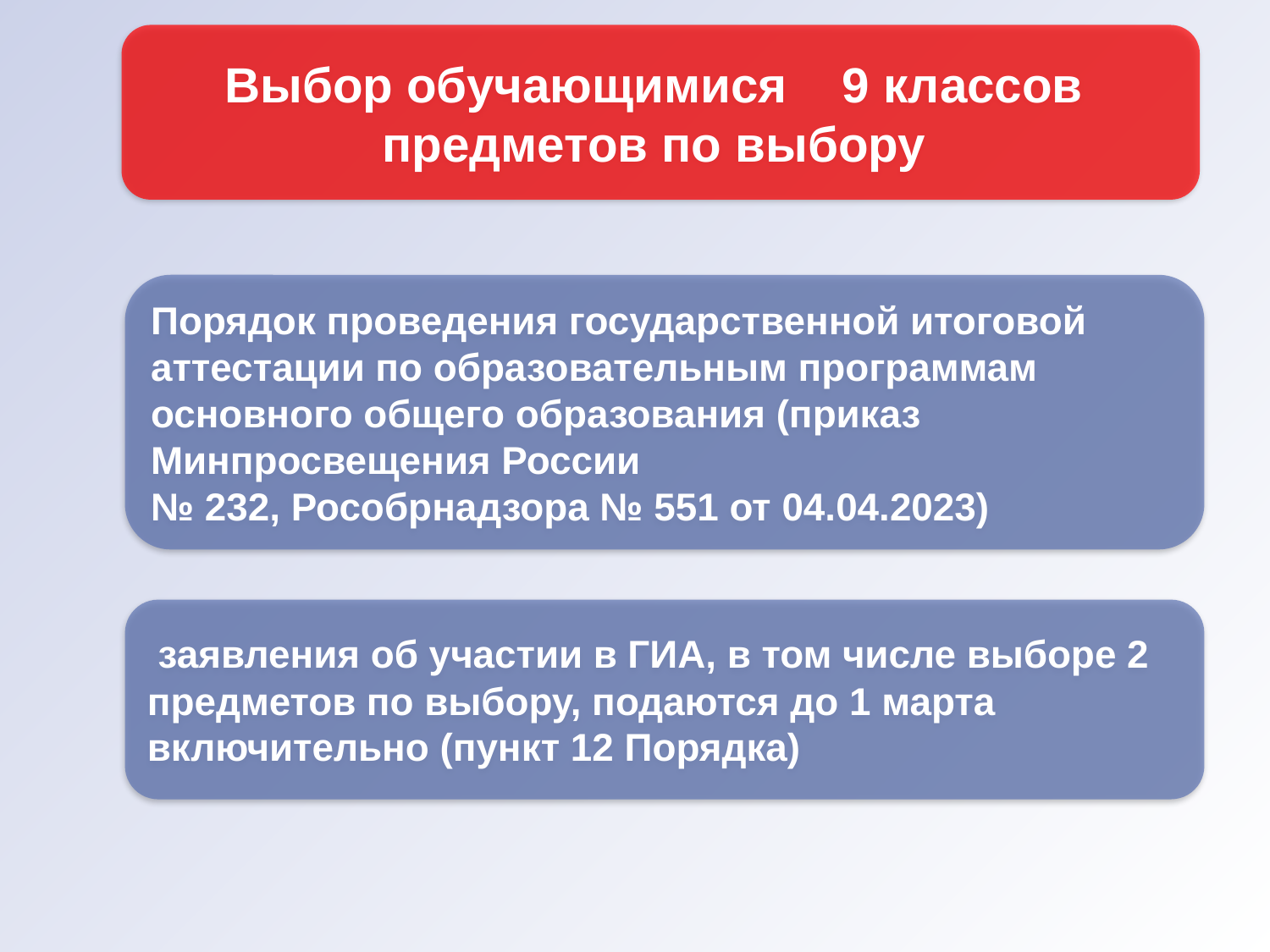

Выбор обучающимися    9 классов
предметов по выбору
Порядок проведения государственной итоговой аттестации по образовательным программам основного общего образования (приказ Минпросвещения России
№ 232, Рособрнадзора № 551 от 04.04.2023)

 заявления об участии в ГИА, в том числе выборе 2 предметов по выбору, подаются до 1 марта включительно (пункт 12 Порядка)